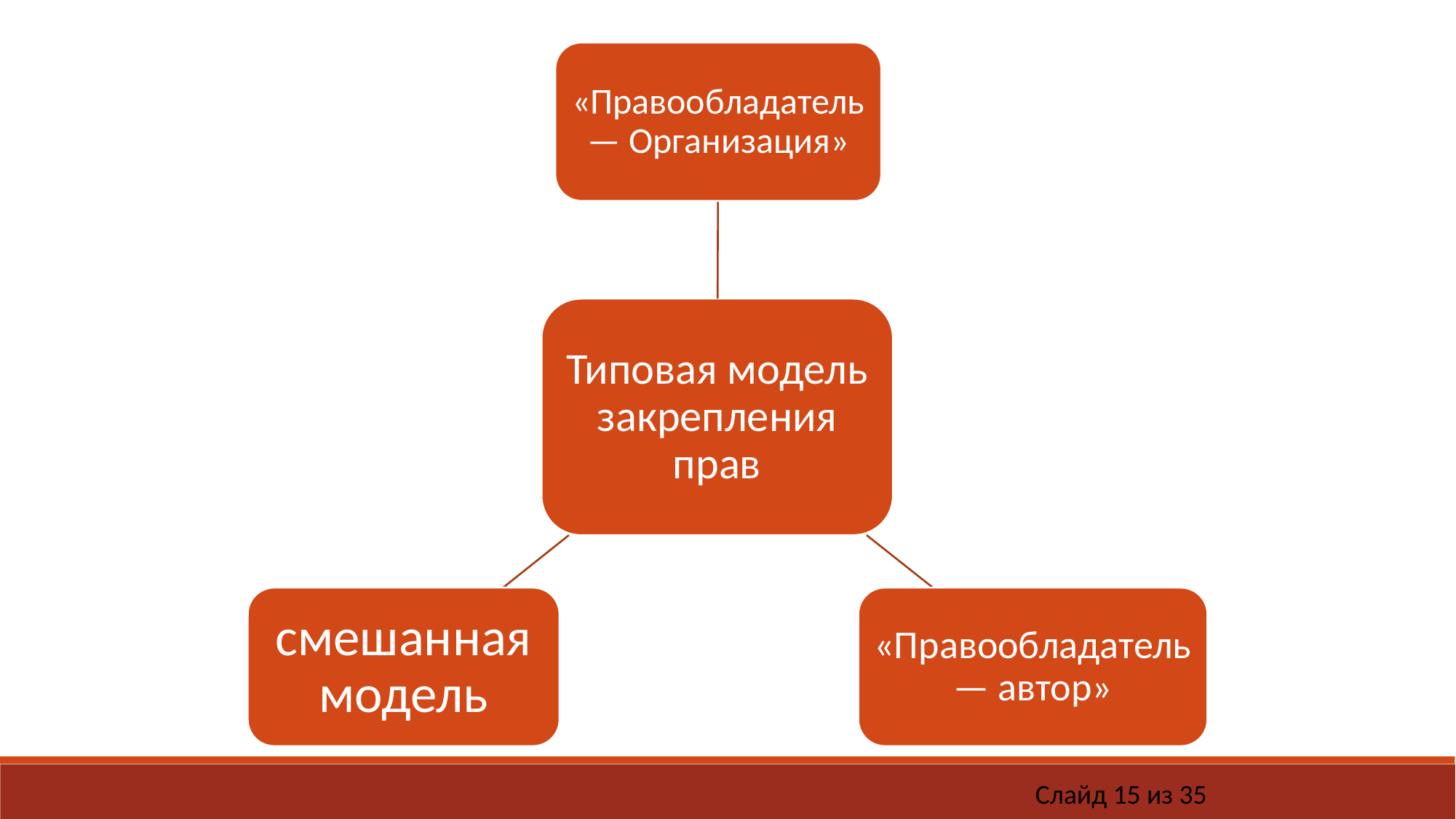

Типовая модель закрепления прав
«Правообладатель — Организация»
«Правообладатель — автор»
смешанная модель